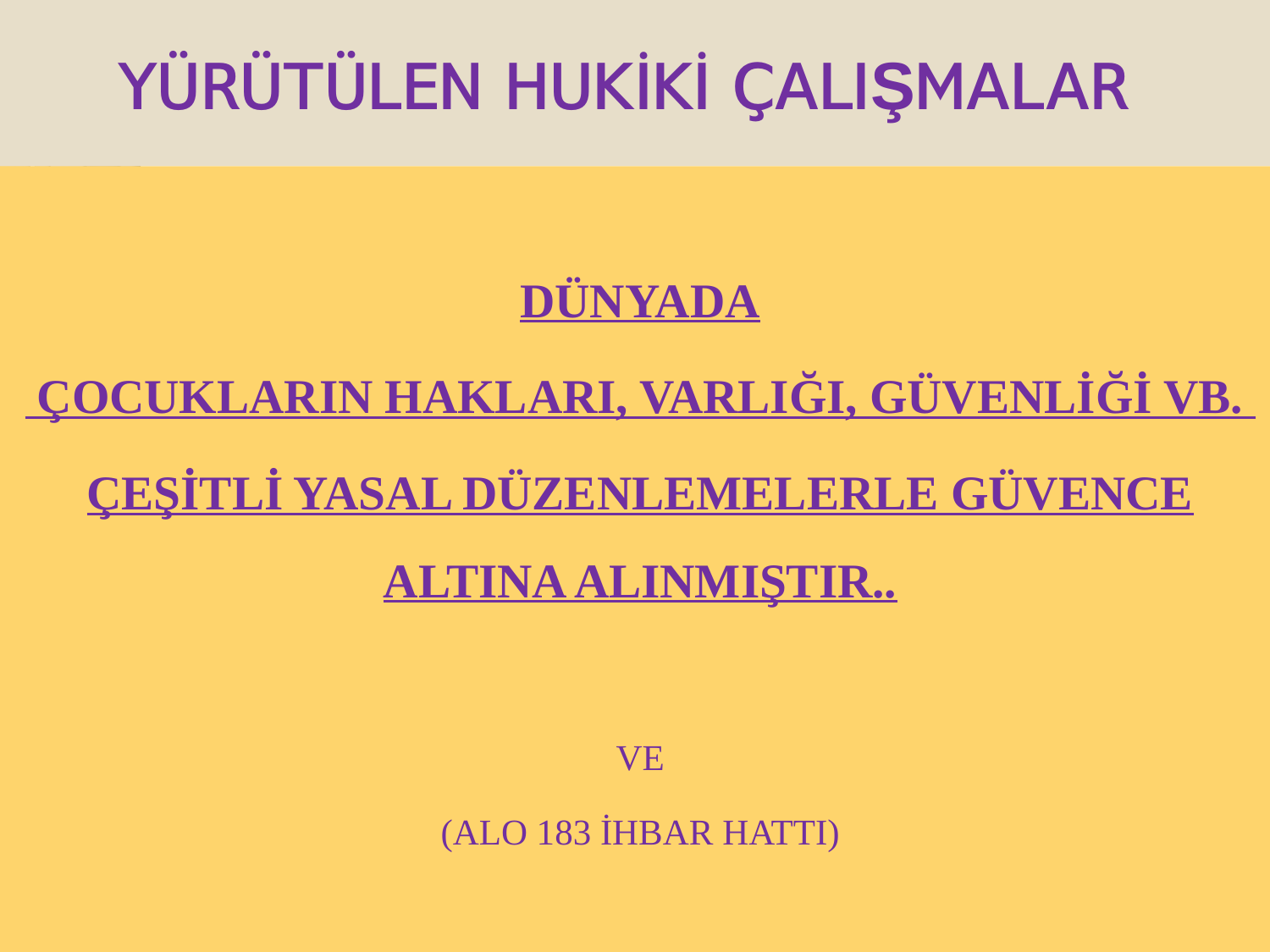

# YÜRÜTÜLEN HUKİKİ ÇALIŞMALAR

DÜNYADA
 ÇOCUKLARIN HAKLARI, VARLIĞI, GÜVENLİĞİ VB.
ÇEŞİTLİ YASAL DÜZENLEMELERLE GÜVENCE ALTINA ALINMIŞTIR..

VE
(ALO 183 İHBAR HATTI)